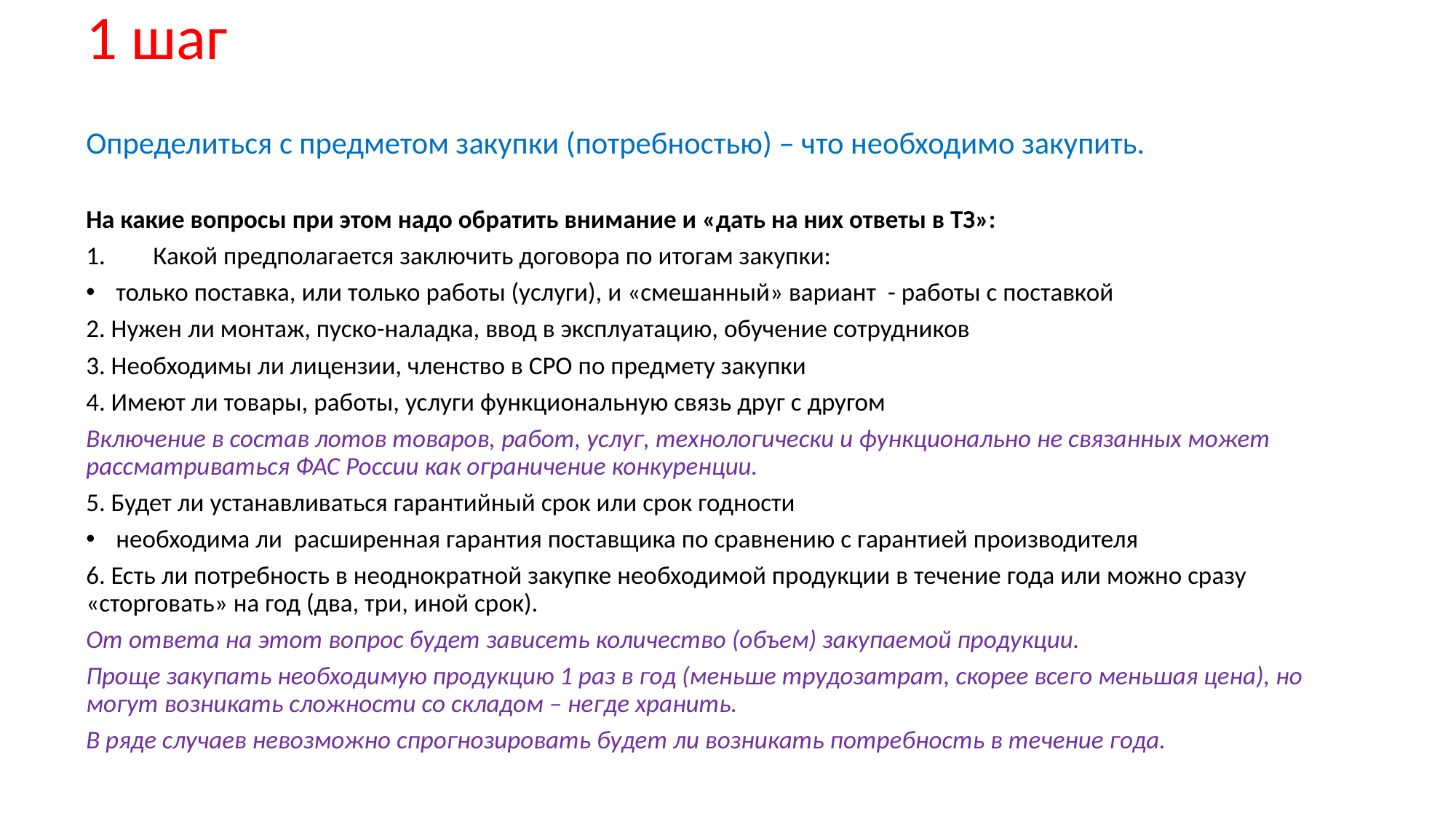

# 1 шаг
Определиться с предметом закупки (потребностью) – что необходимо закупить.

На какие вопросы при этом надо обратить внимание и «дать на них ответы в ТЗ»:
Какой предполагается заключить договора по итогам закупки:
только поставка, или только работы (услуги), и «смешанный» вариант  - работы с поставкой
2. Нужен ли монтаж, пуско-наладка, ввод в эксплуатацию, обучение сотрудников
3. Необходимы ли лицензии, членство в СРО по предмету закупки
4. Имеют ли товары, работы, услуги функциональную связь друг с другом
Включение в состав лотов товаров, работ, услуг, технологически и функционально не связанных может рассматриваться ФАС России как ограничение конкуренции.
5. Будет ли устанавливаться гарантийный срок или срок годности
необходима ли  расширенная гарантия поставщика по сравнению с гарантией производителя
6. Есть ли потребность в неоднократной закупке необходимой продукции в течение года или можно сразу «сторговать» на год (два, три, иной срок).
От ответа на этот вопрос будет зависеть количество (объем) закупаемой продукции.
Проще закупать необходимую продукцию 1 раз в год (меньше трудозатрат, скорее всего меньшая цена), но могут возникать сложности со складом – негде хранить.
В ряде случаев невозможно спрогнозировать будет ли возникать потребность в течение года.